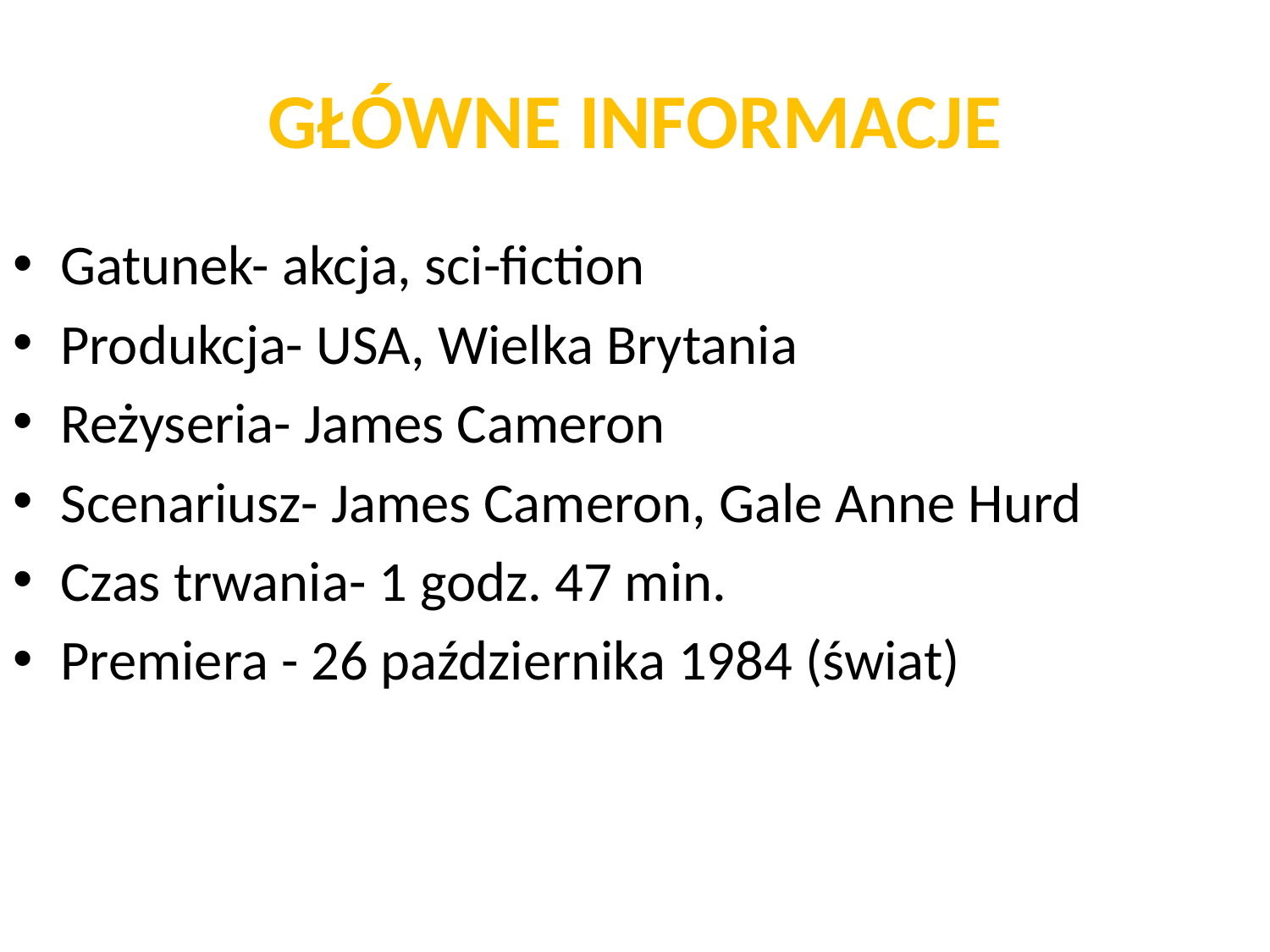

# GŁÓWNE INFORMACJE
Gatunek- akcja, sci-fiction
Produkcja- USA, Wielka Brytania
Reżyseria- James Cameron
Scenariusz- James Cameron, Gale Anne Hurd
Czas trwania- 1 godz. 47 min.
Premiera - 26 października 1984 (świat)